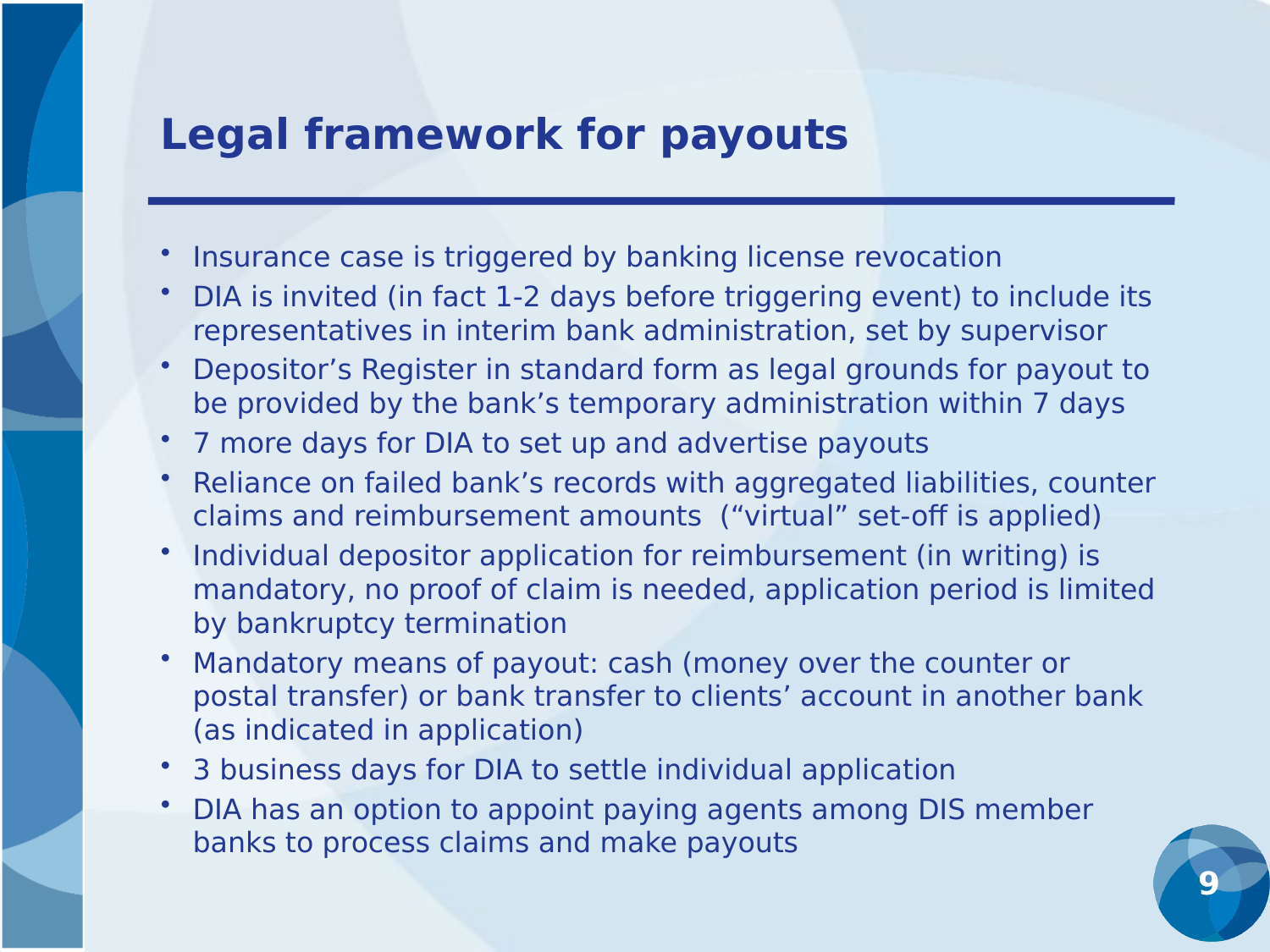

# Legal framework for payouts
Insurance case is triggered by banking license revocation
DIA is invited (in fact 1-2 days before triggering event) to include its representatives in interim bank administration, set by supervisor
Depositor’s Register in standard form as legal grounds for payout to be provided by the bank’s temporary administration within 7 days
7 more days for DIA to set up and advertise payouts
Reliance on failed bank’s records with aggregated liabilities, counter claims and reimbursement amounts  (“virtual” set-off is applied)
Individual depositor application for reimbursement (in writing) is mandatory, no proof of claim is needed, application period is limited by bankruptcy termination
Mandatory means of payout: cash (money over the counter or postal transfer) or bank transfer to clients’ account in another bank (as indicated in application)
3 business days for DIA to settle individual application
DIA has an option to appoint paying agents among DIS member banks to process claims and make payouts
9